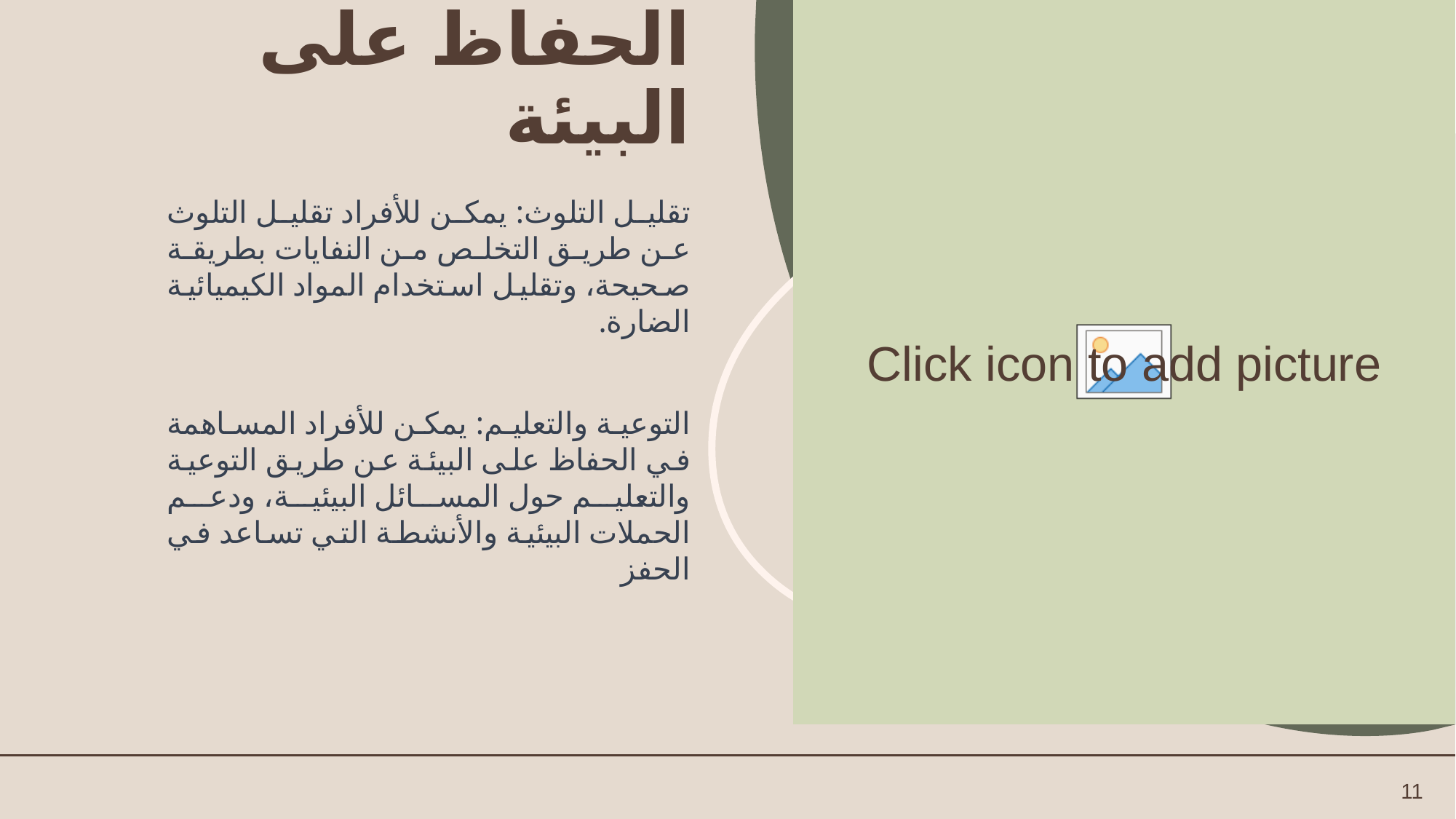

# الحفاظ على البيئة
تقليل التلوث: يمكن للأفراد تقليل التلوث عن طريق التخلص من النفايات بطريقة صحيحة، وتقليل استخدام المواد الكيميائية الضارة.

التوعية والتعليم: يمكن للأفراد المساهمة في الحفاظ على البيئة عن طريق التوعية والتعليم حول المسائل البيئية، ودعم الحملات البيئية والأنشطة التي تساعد في الحفز
11